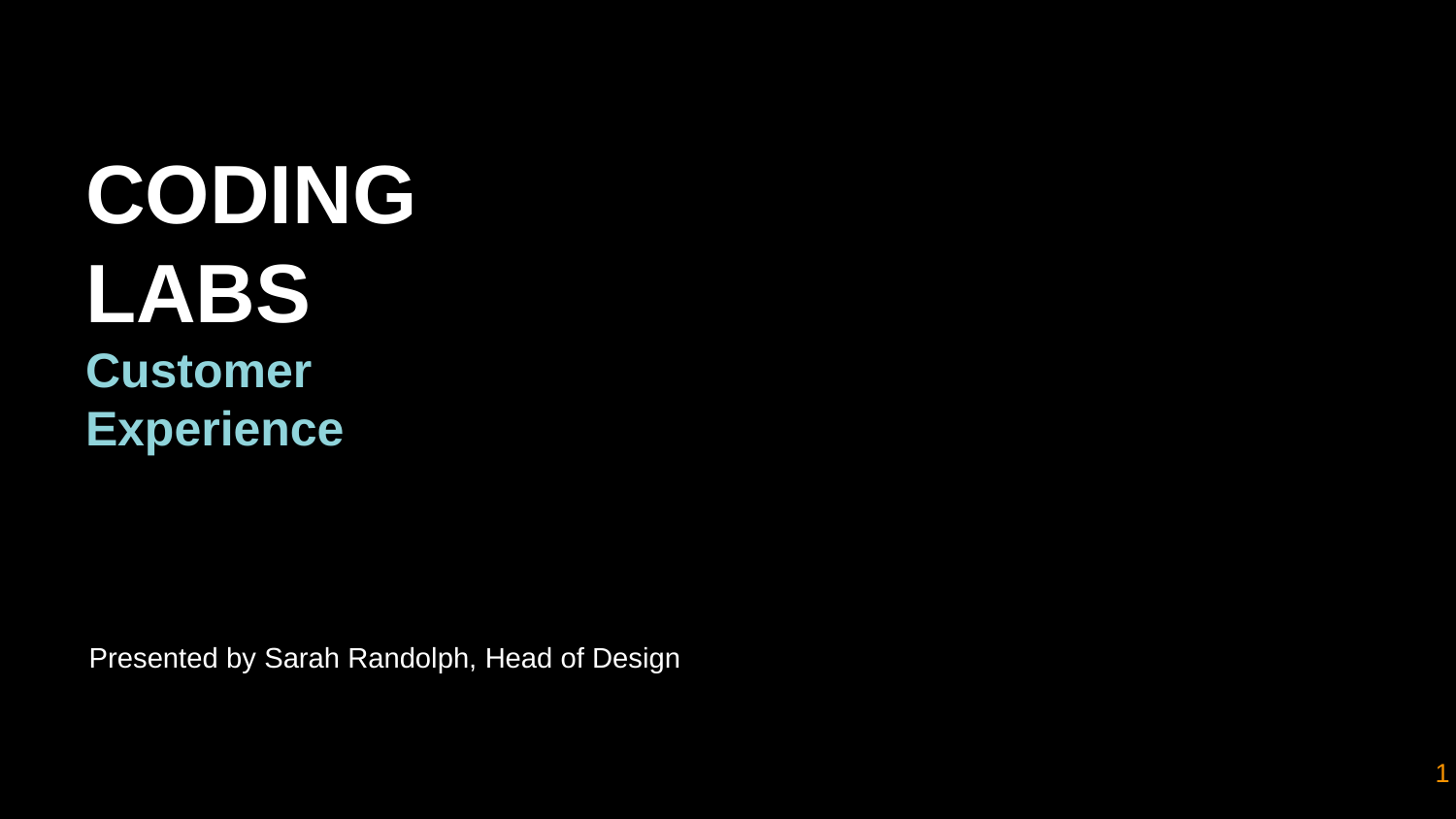

# CODING LABS
Customer Experience
Presented by Sarah Randolph, Head of Design
1